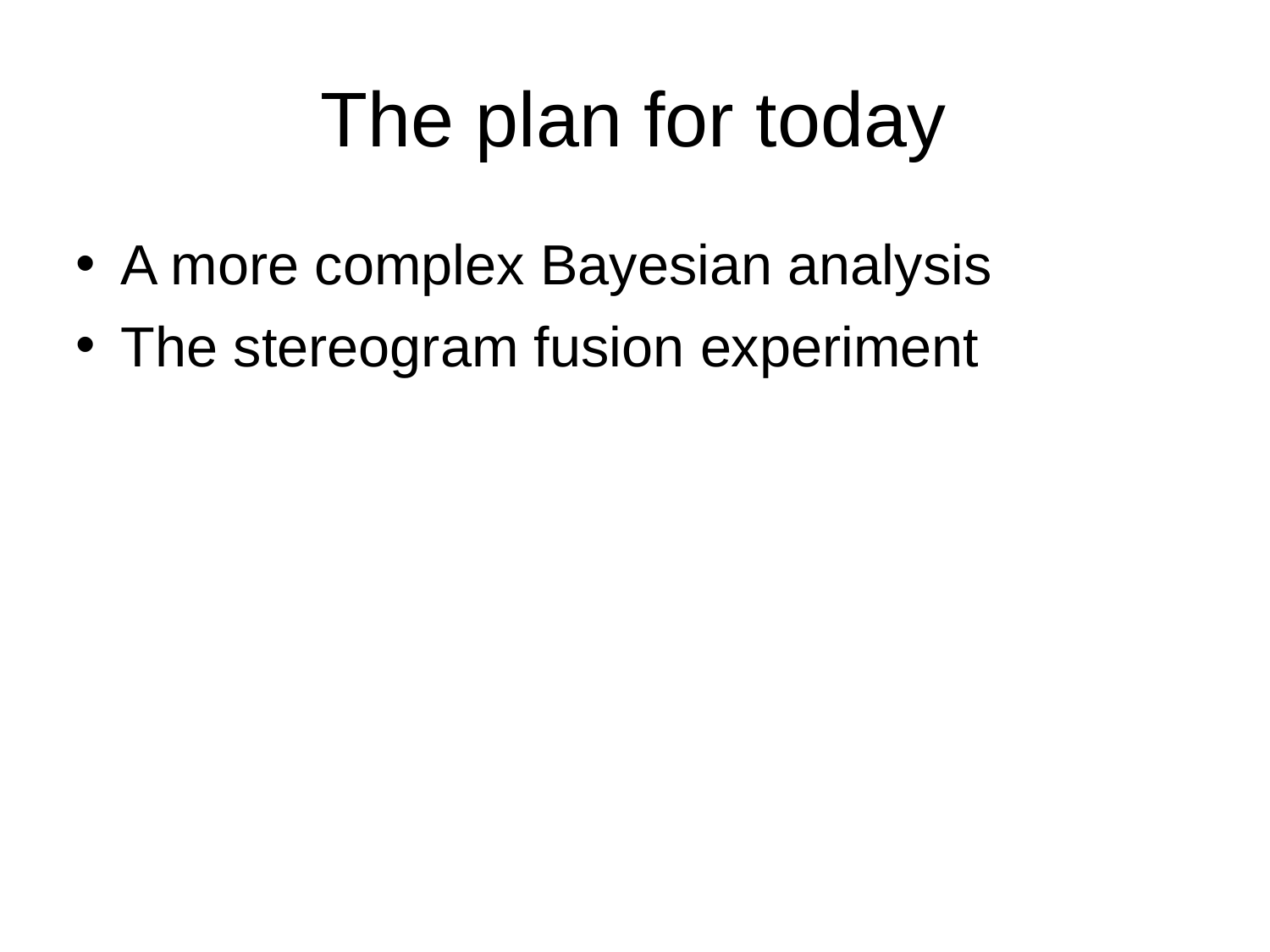

# The plan for today
A more complex Bayesian analysis
The stereogram fusion experiment